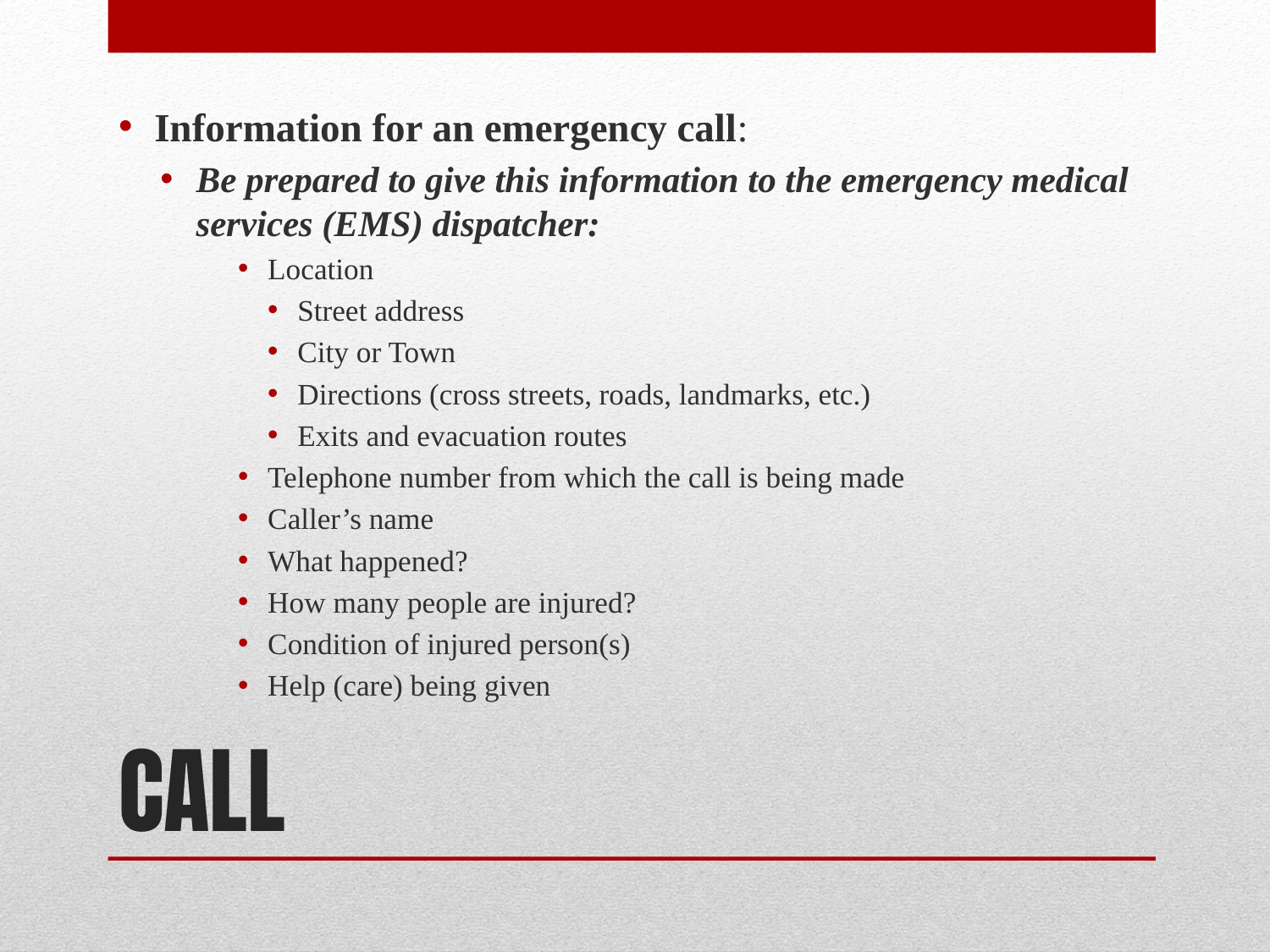

Information for an emergency call:
Be prepared to give this information to the emergency medical services (EMS) dispatcher:
Location
Street address
City or Town
Directions (cross streets, roads, landmarks, etc.)
Exits and evacuation routes
Telephone number from which the call is being made
Caller’s name
What happened?
How many people are injured?
Condition of injured person(s)
Help (care) being given

# CALL